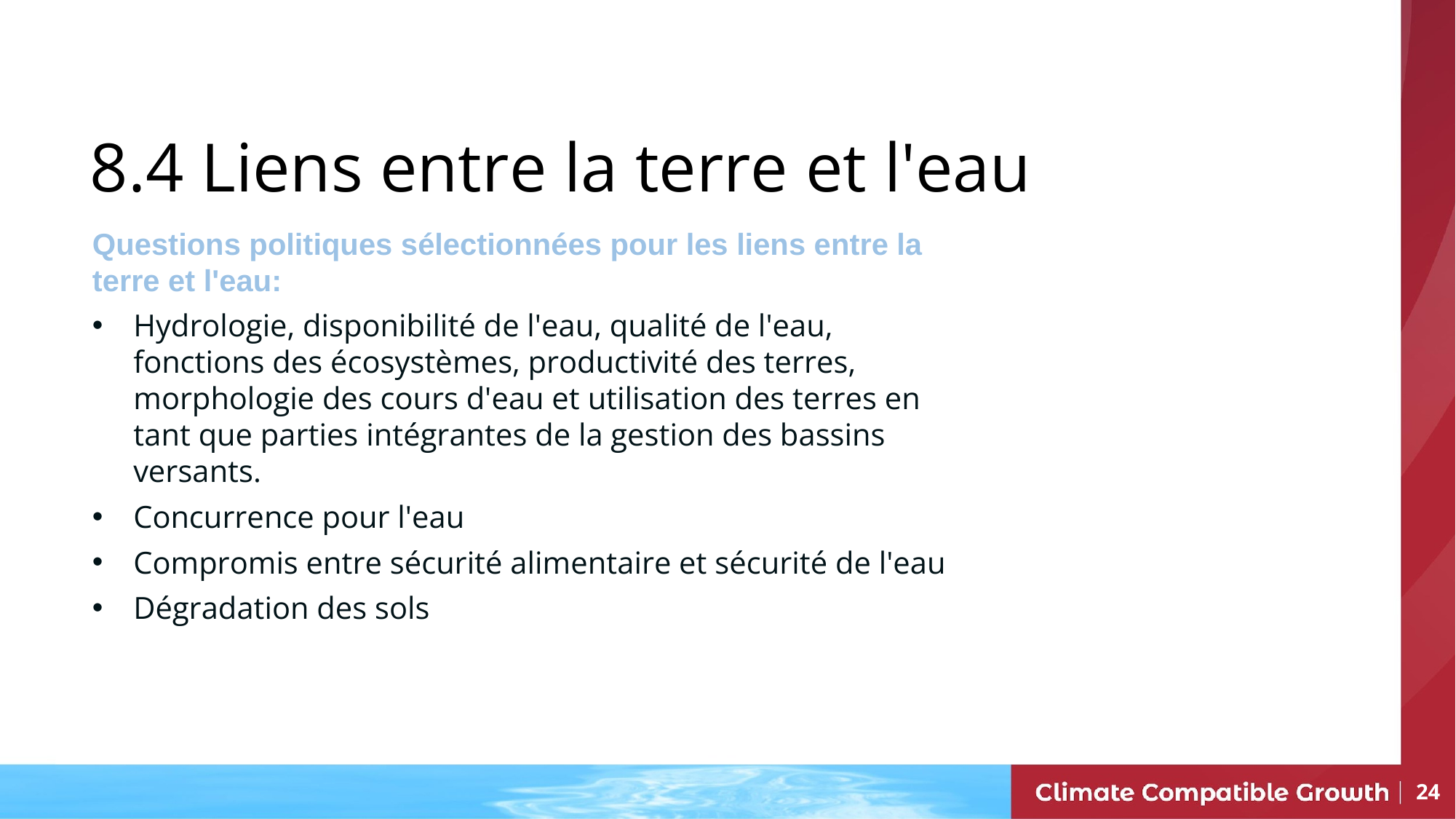

# 8.4 Liens entre la terre et l'eau
Questions politiques sélectionnées pour les liens entre la terre et l'eau:
Hydrologie, disponibilité de l'eau, qualité de l'eau, fonctions des écosystèmes, productivité des terres, morphologie des cours d'eau et utilisation des terres en tant que parties intégrantes de la gestion des bassins versants.
Concurrence pour l'eau
Compromis entre sécurité alimentaire et sécurité de l'eau
Dégradation des sols
24